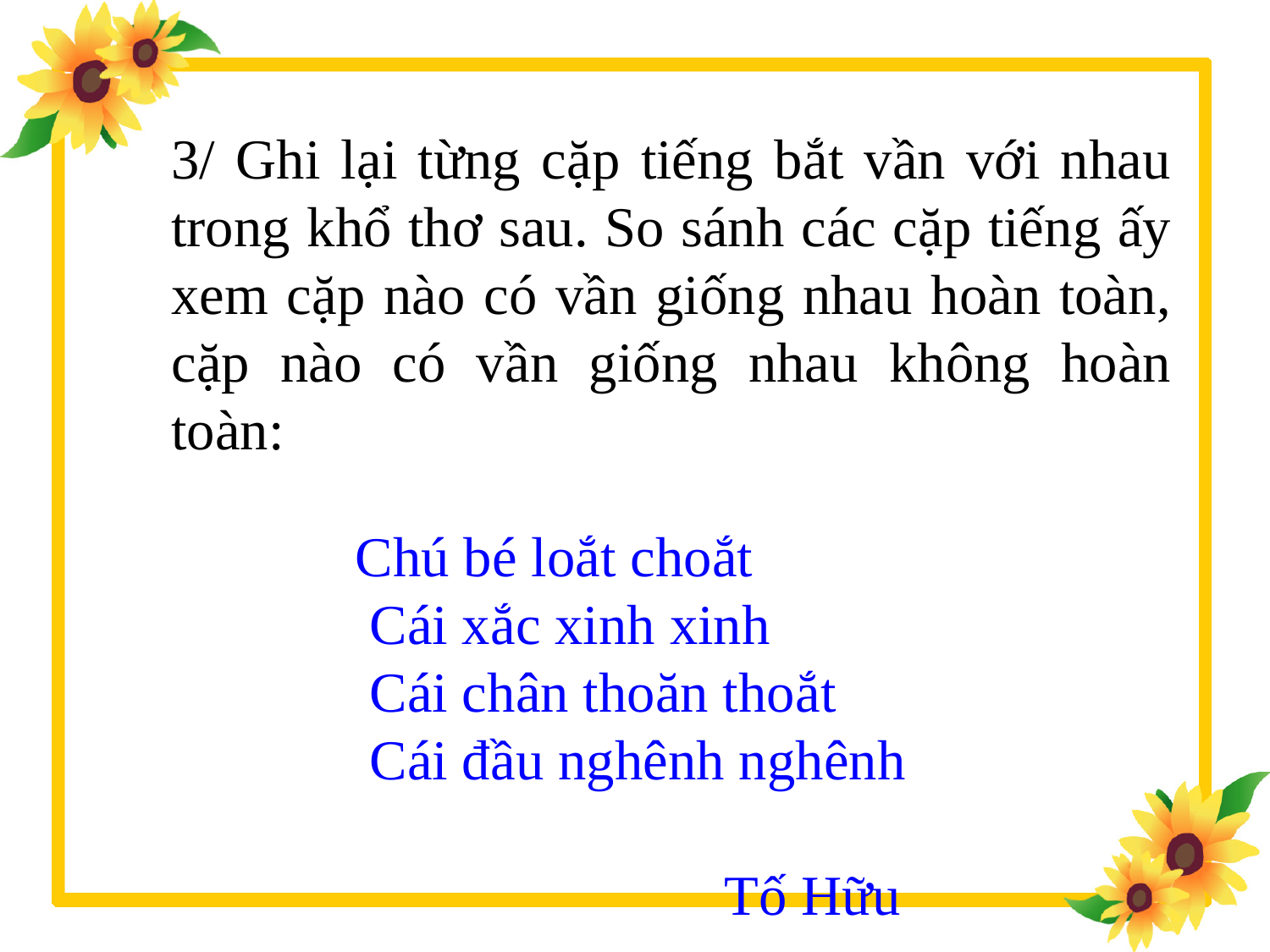

3/ Ghi lại từng cặp tiếng bắt vần với nhau trong khổ thơ sau. So sánh các cặp tiếng ấy xem cặp nào có vần giống nhau hoàn toàn, cặp nào có vần giống nhau không hoàn toàn:

               Chú bé loắt choắt
              Cái xắc xinh xinh
              Cái chân thoăn thoắt
              Cái đầu nghênh nghênh

                                       Tố Hữu